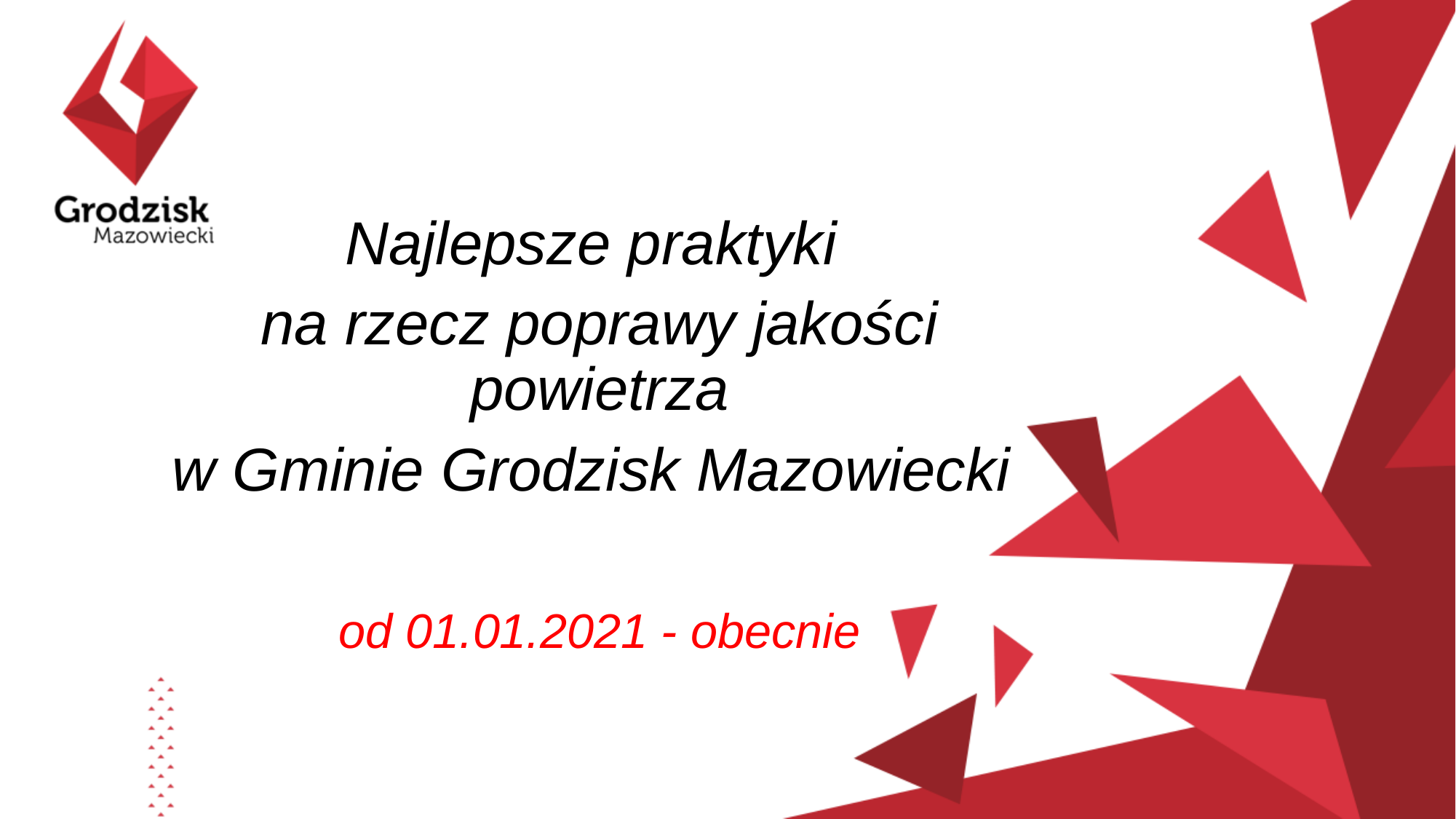

Najlepsze praktyki
na rzecz poprawy jakości powietrza
w Gminie Grodzisk Mazowiecki

od 01.01.2021 - obecnie